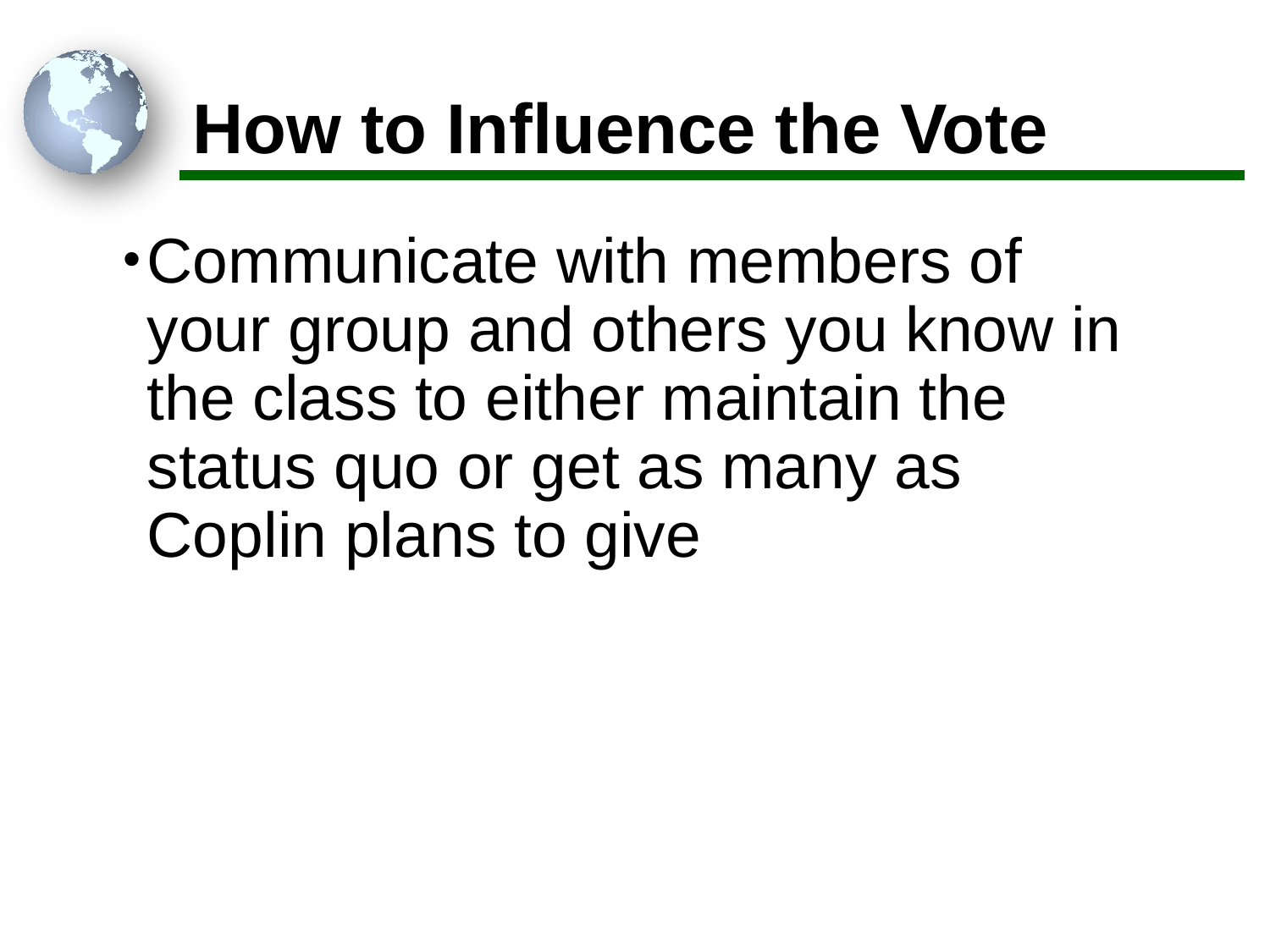

# How to Influence the Vote
Communicate with members of your group and others you know in the class to either maintain the status quo or get as many as Coplin plans to give